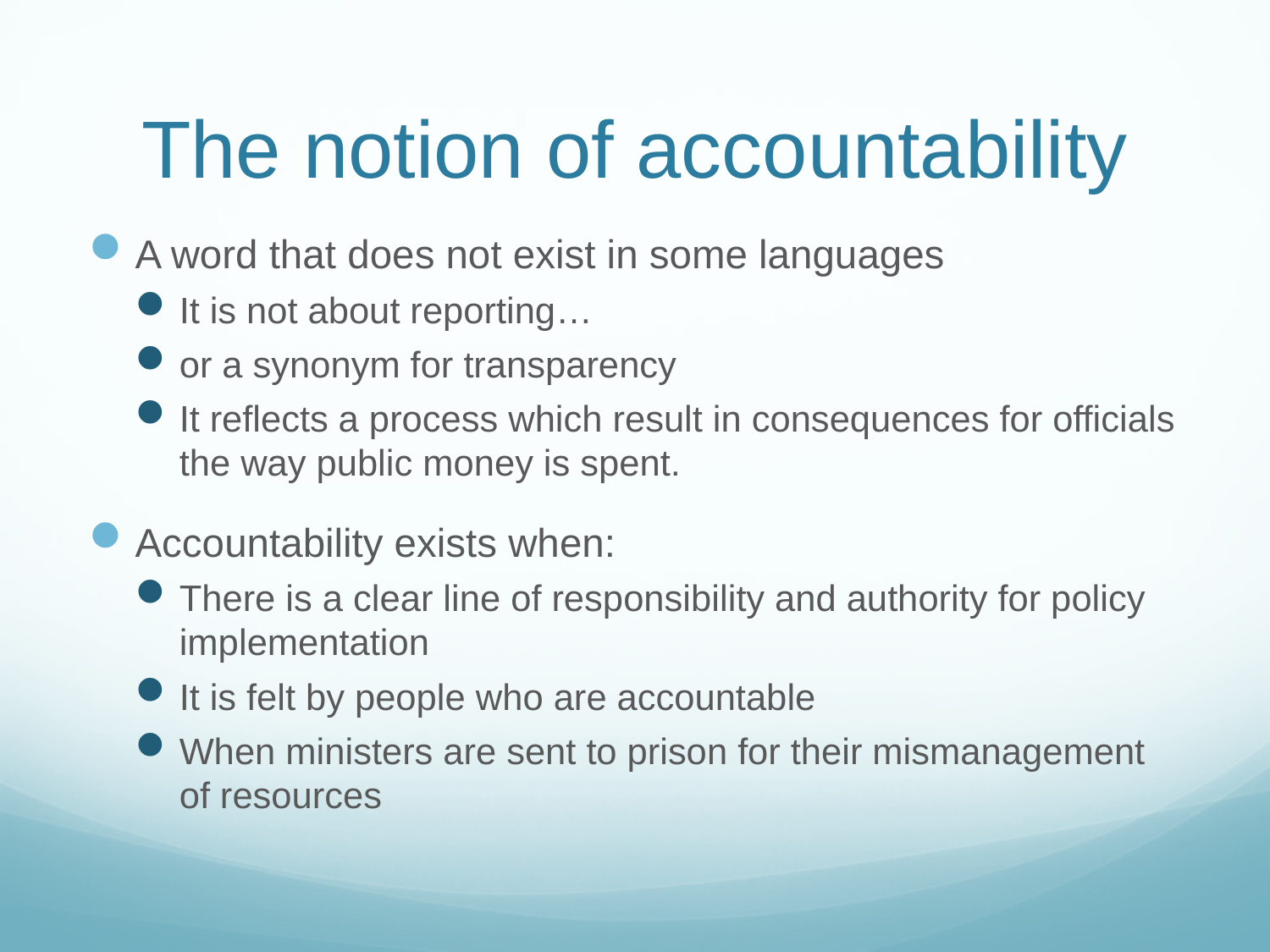

# The notion of accountability
A word that does not exist in some languages
It is not about reporting…
or a synonym for transparency
It reflects a process which result in consequences for officials the way public money is spent.
Accountability exists when:
There is a clear line of responsibility and authority for policy implementation
It is felt by people who are accountable
When ministers are sent to prison for their mismanagement of resources